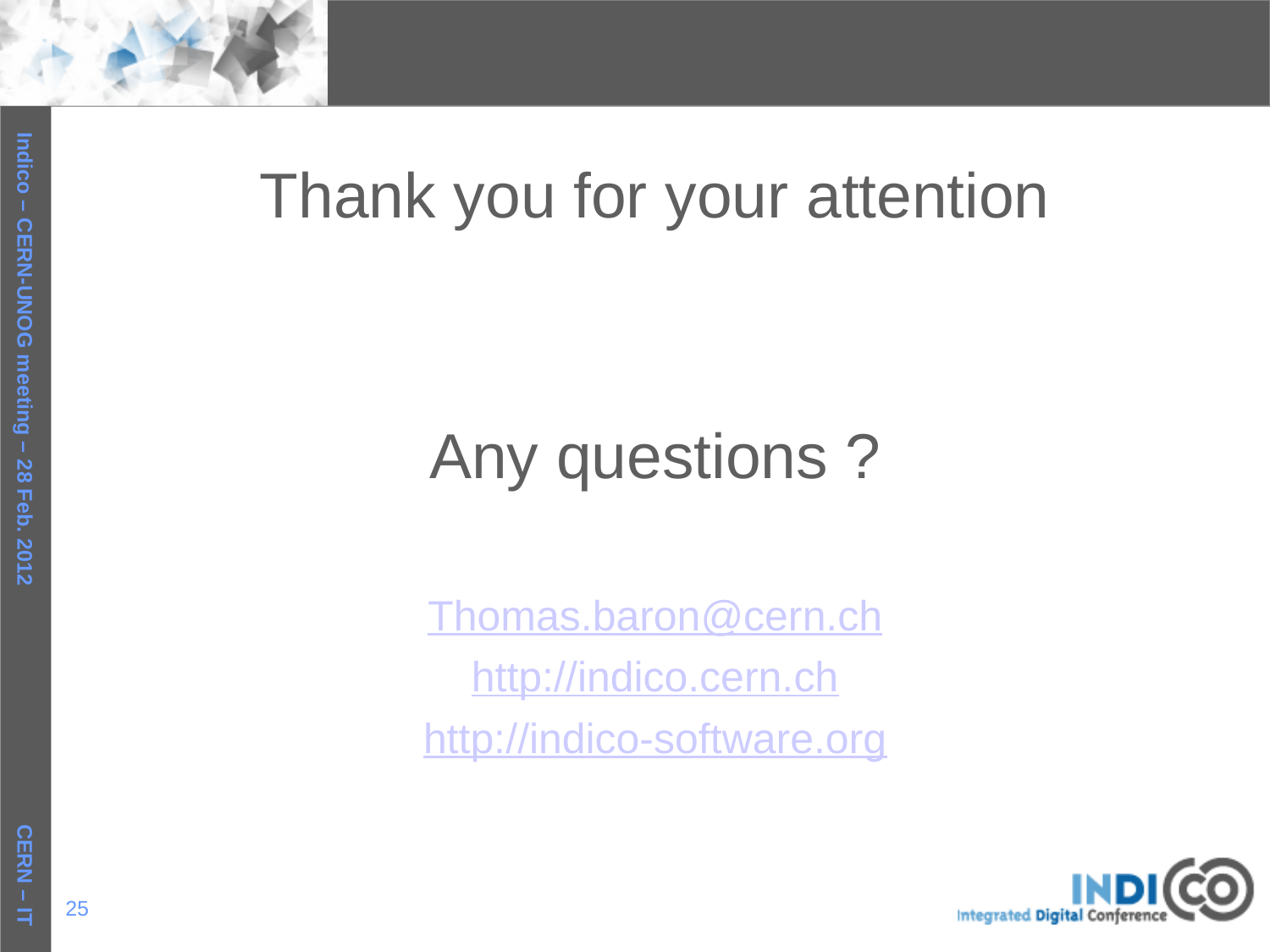

#
Thank you for your attention

Any questions ?

Thomas.baron@cern.ch
http://indico.cern.ch
http://indico-software.org